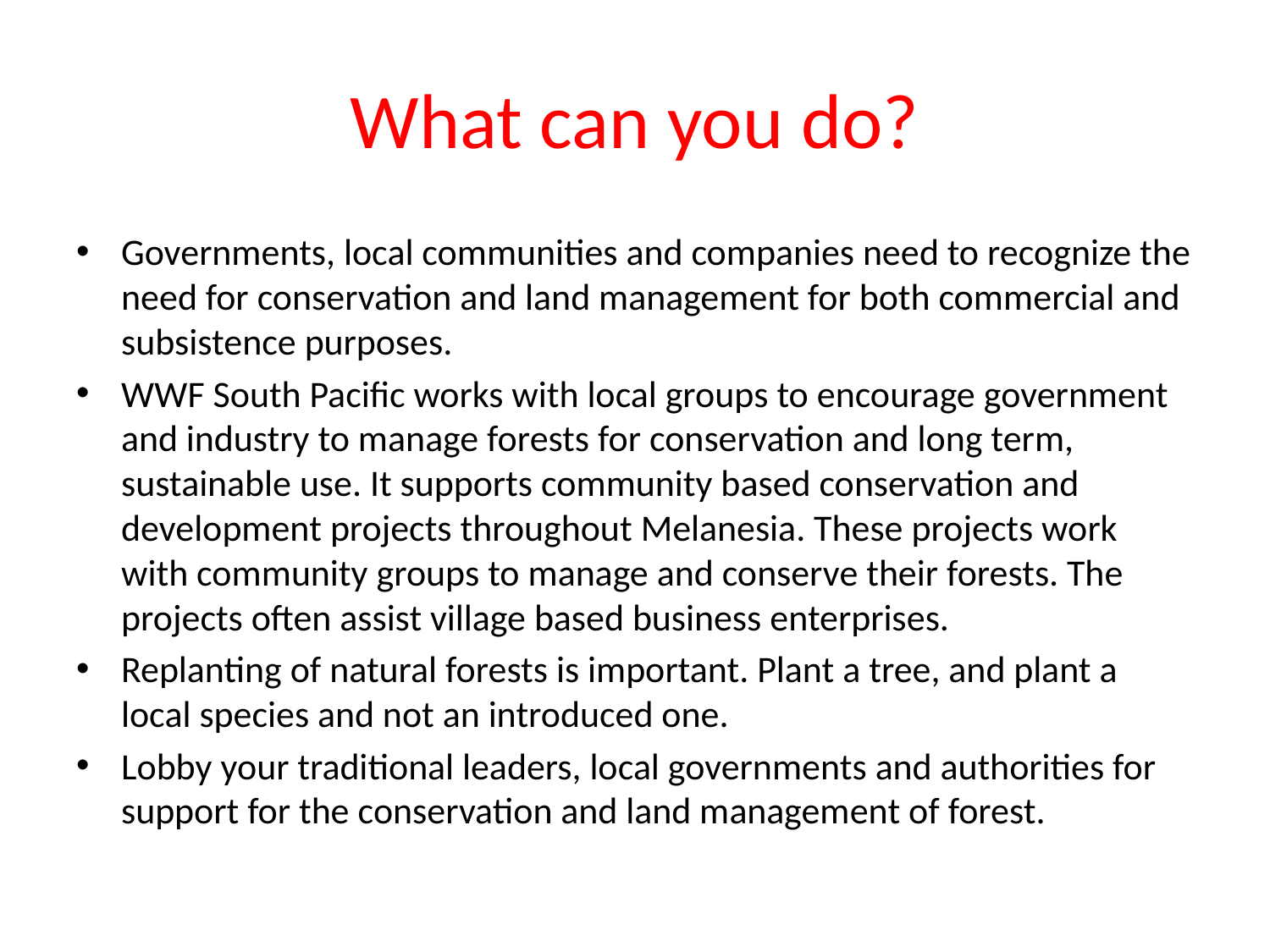

# What can you do?
Governments, local communities and companies need to recognize the need for conservation and land management for both commercial and subsistence purposes.
WWF South Pacific works with local groups to encourage government and industry to manage forests for conservation and long term, sustainable use. It supports community based conservation and development projects throughout Melanesia. These projects work with community groups to manage and conserve their forests. The projects often assist village based business enterprises.
Replanting of natural forests is important. Plant a tree, and plant a local species and not an introduced one.
Lobby your traditional leaders, local governments and authorities for support for the conservation and land management of forest.